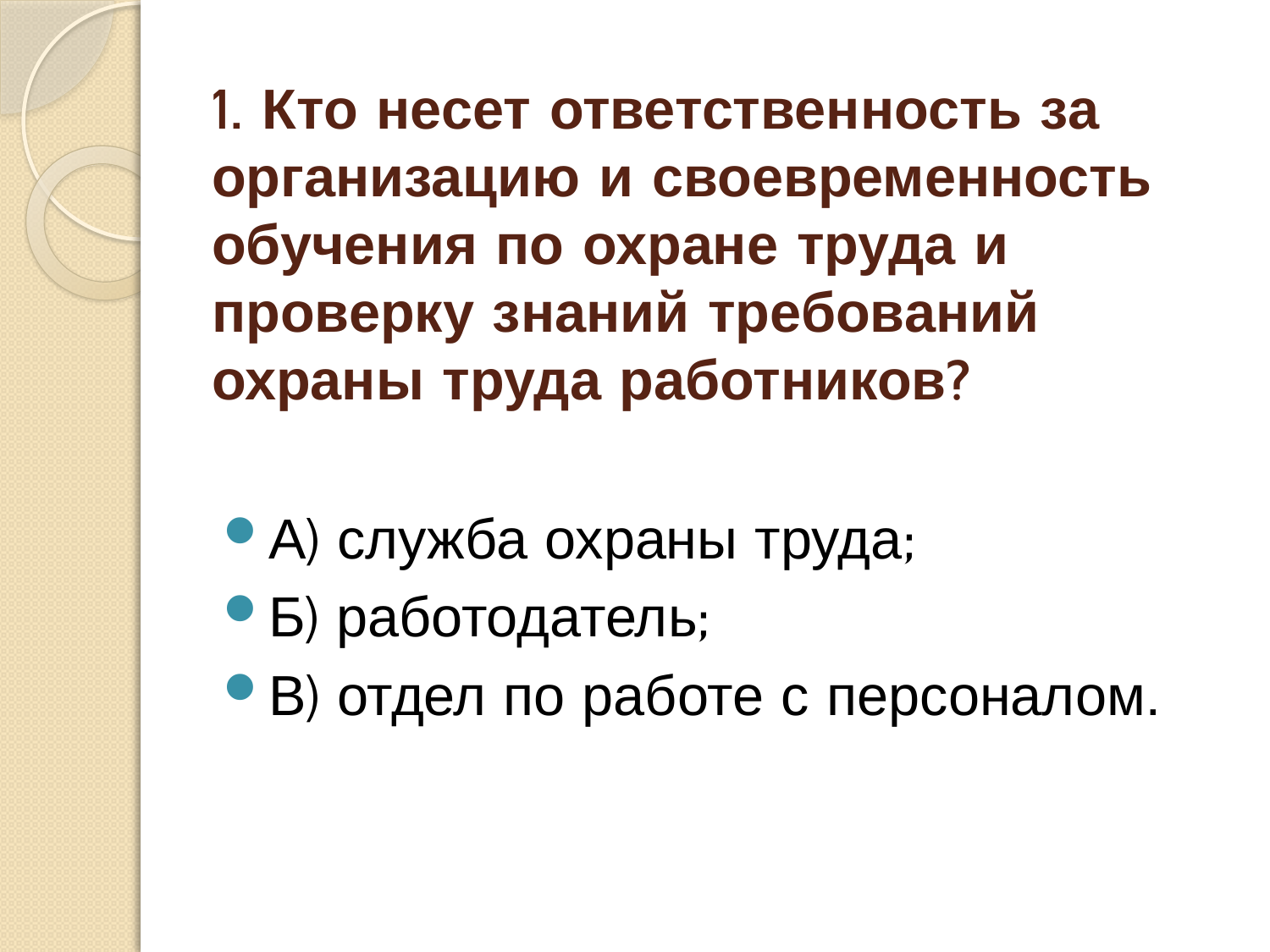

# 1. Кто несет ответственность за организацию и своевременность обучения по охране труда и проверку знаний требований охраны труда работников?
А) служба охраны труда;
Б) работодатель;
В) отдел по работе с персоналом.